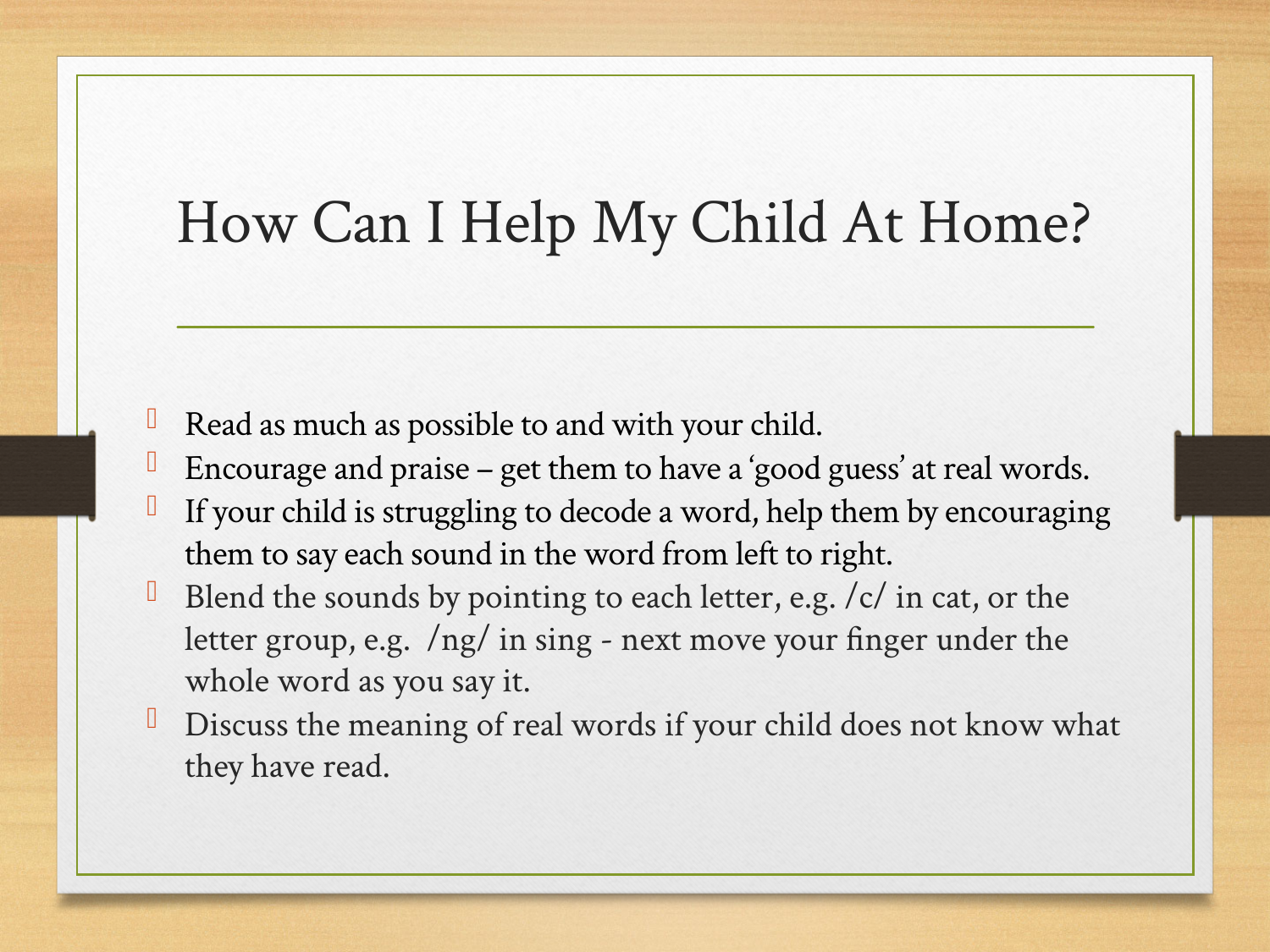

# How Can I Help My Child At Home?

Read as much as possible to and with your child.
Encourage and praise – get them to have a ‘good guess’ at real words.
If your child is struggling to decode a word, help them by encouraging them to say each sound in the word from left to right.
Blend the sounds by pointing to each letter, e.g. /c/ in cat, or the letter group, e.g.  /ng/ in sing - next move your finger under the whole word as you say it.
Discuss the meaning of real words if your child does not know what they have read.